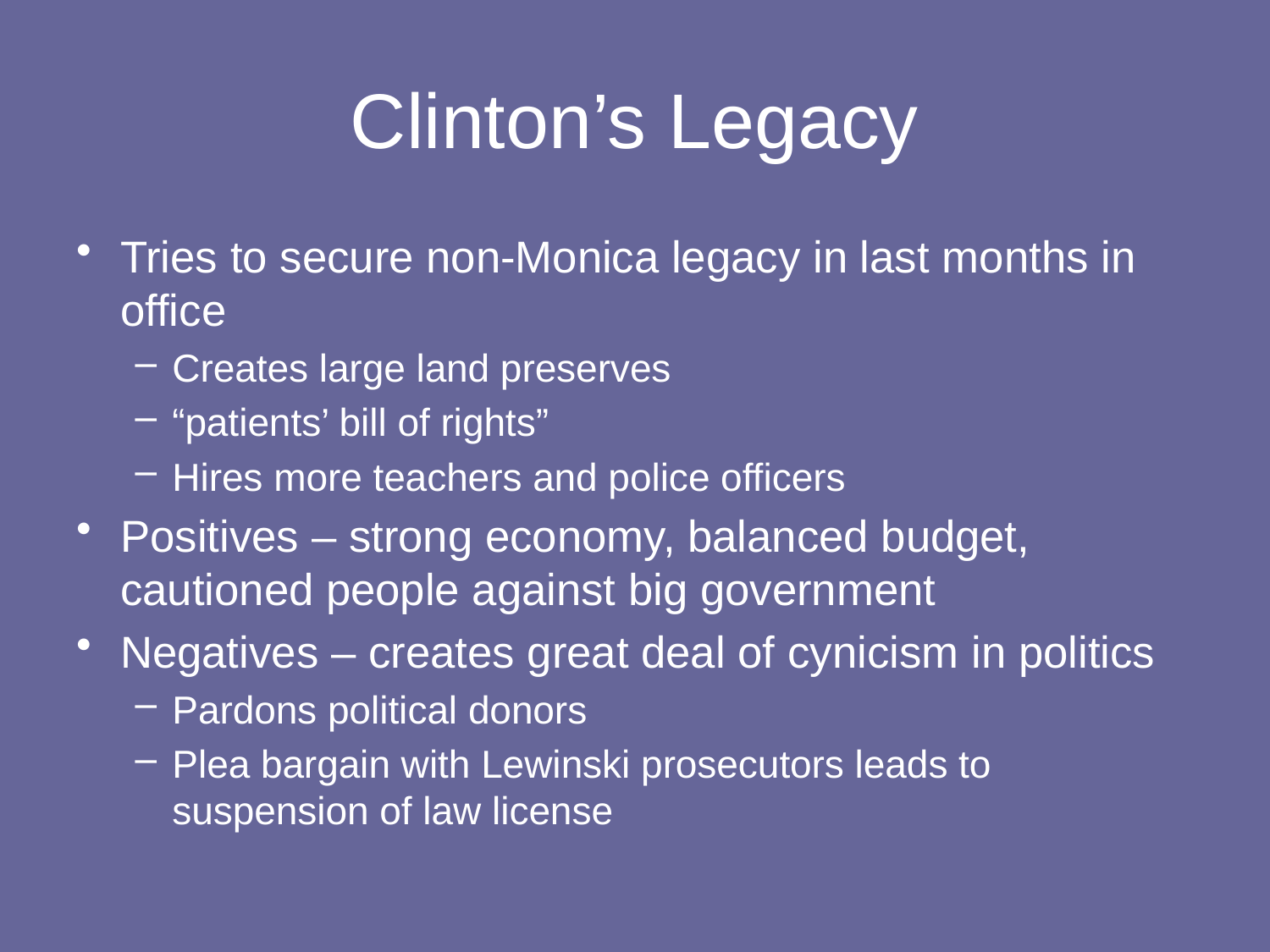

# Clinton’s Legacy
Tries to secure non-Monica legacy in last months in office
Creates large land preserves
“patients’ bill of rights”
Hires more teachers and police officers
Positives – strong economy, balanced budget, cautioned people against big government
Negatives – creates great deal of cynicism in politics
Pardons political donors
Plea bargain with Lewinski prosecutors leads to suspension of law license